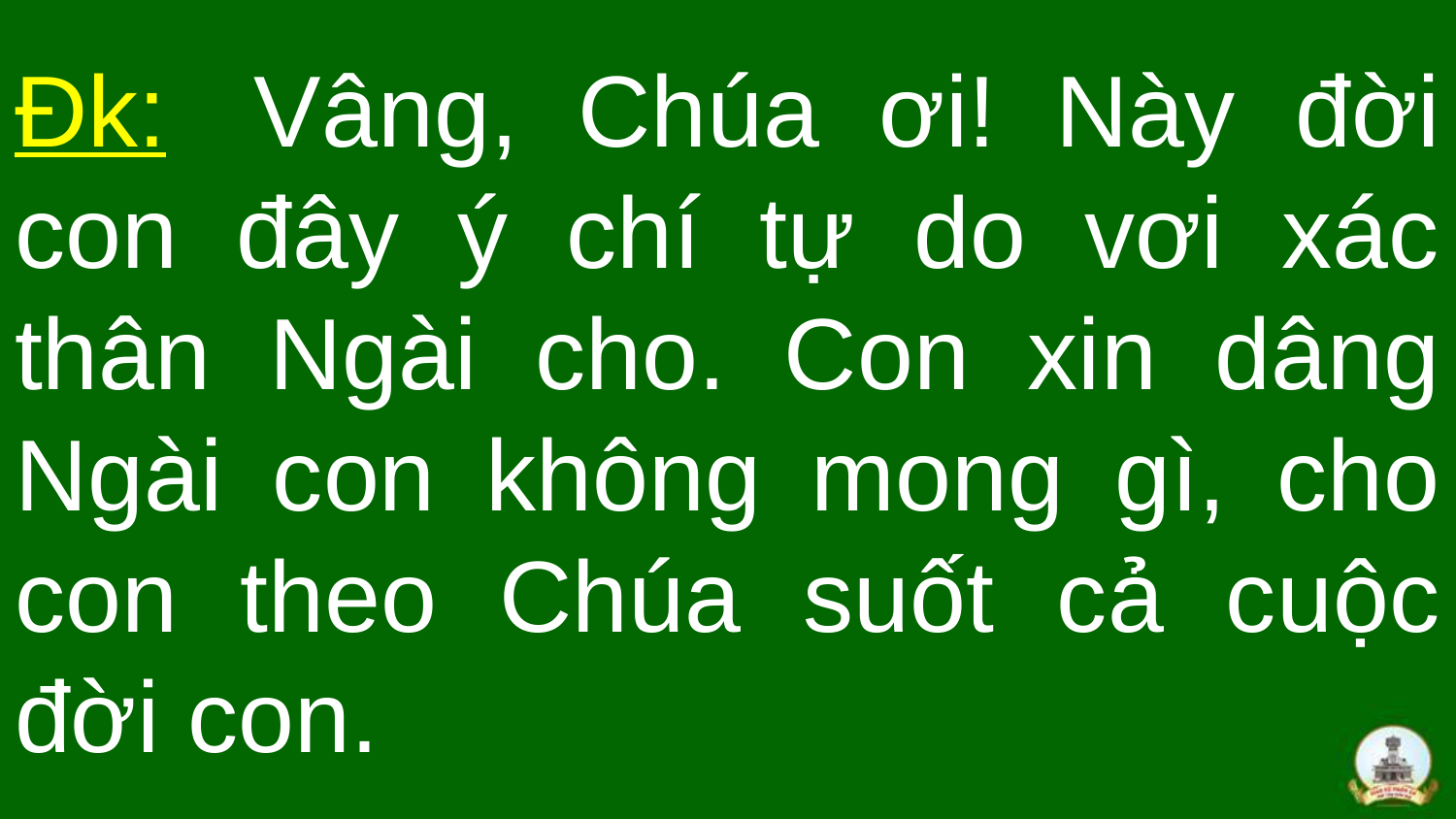

# Đk:  Vâng, Chúa ơi! Này đời con đây ý chí tự do vơi xác thân Ngài cho. Con xin dâng Ngài con không mong gì, cho con theo Chúa suốt cả cuộc đời con.